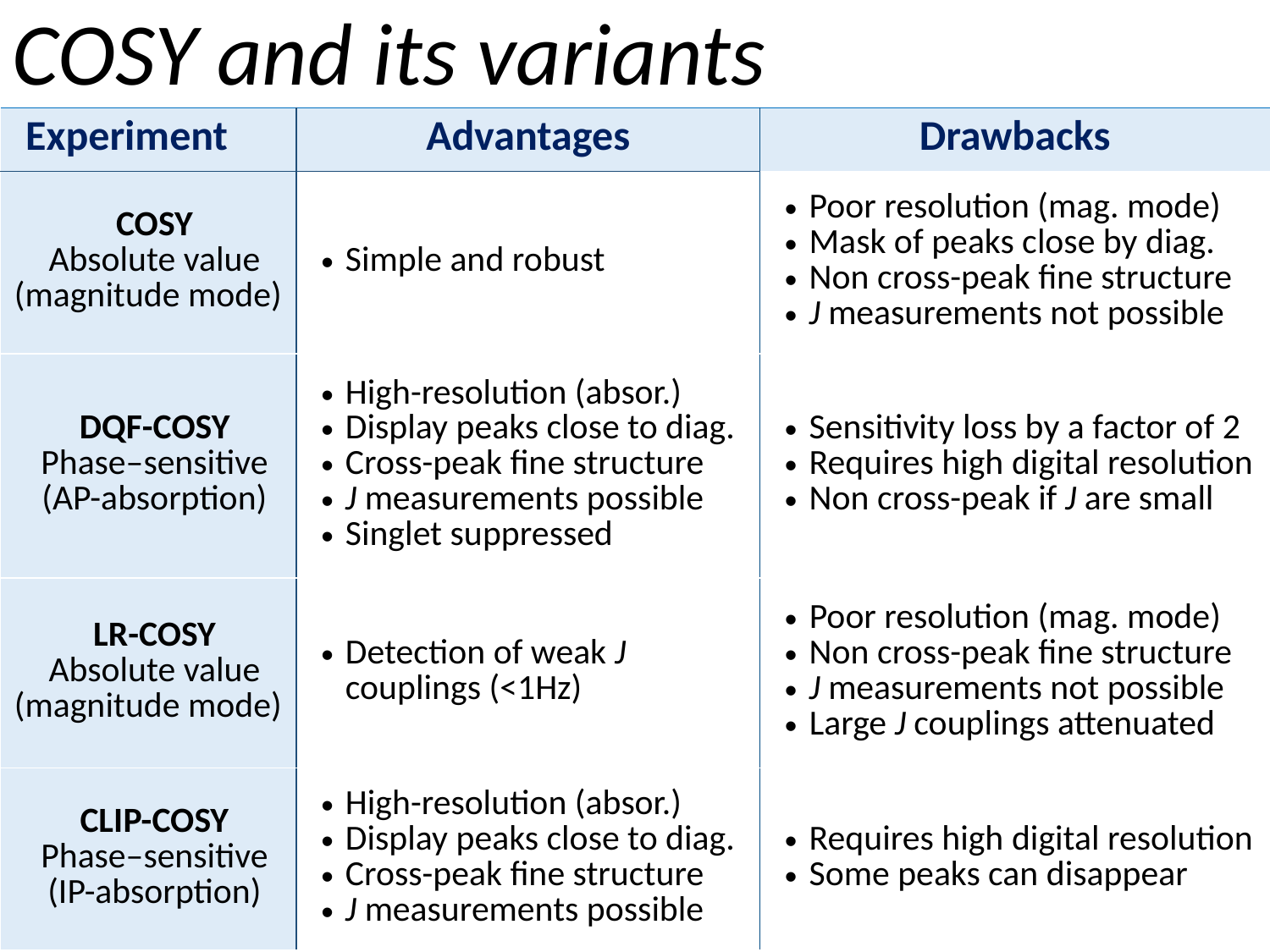

COSY and its variants
| Experiment | Advantages | Drawbacks |
| --- | --- | --- |
| COSY Absolute value (magnitude mode) | Simple and robust | Poor resolution (mag. mode) Mask of peaks close by diag. Non cross-peak fine structure J measurements not possible |
| DQF-COSY Phase–sensitive (AP-absorption) | High-resolution (absor.) Display peaks close to diag. Cross-peak fine structure J measurements possible Singlet suppressed | Sensitivity loss by a factor of 2 Requires high digital resolution Non cross-peak if J are small |
| LR-COSY Absolute value (magnitude mode) | Detection of weak J couplings (<1Hz) | Poor resolution (mag. mode) Non cross-peak fine structure J measurements not possible Large J couplings attenuated |
| CLIP-COSY Phase–sensitive (IP-absorption) | High-resolution (absor.) Display peaks close to diag. Cross-peak fine structure J measurements possible | Requires high digital resolution Some peaks can disappear |